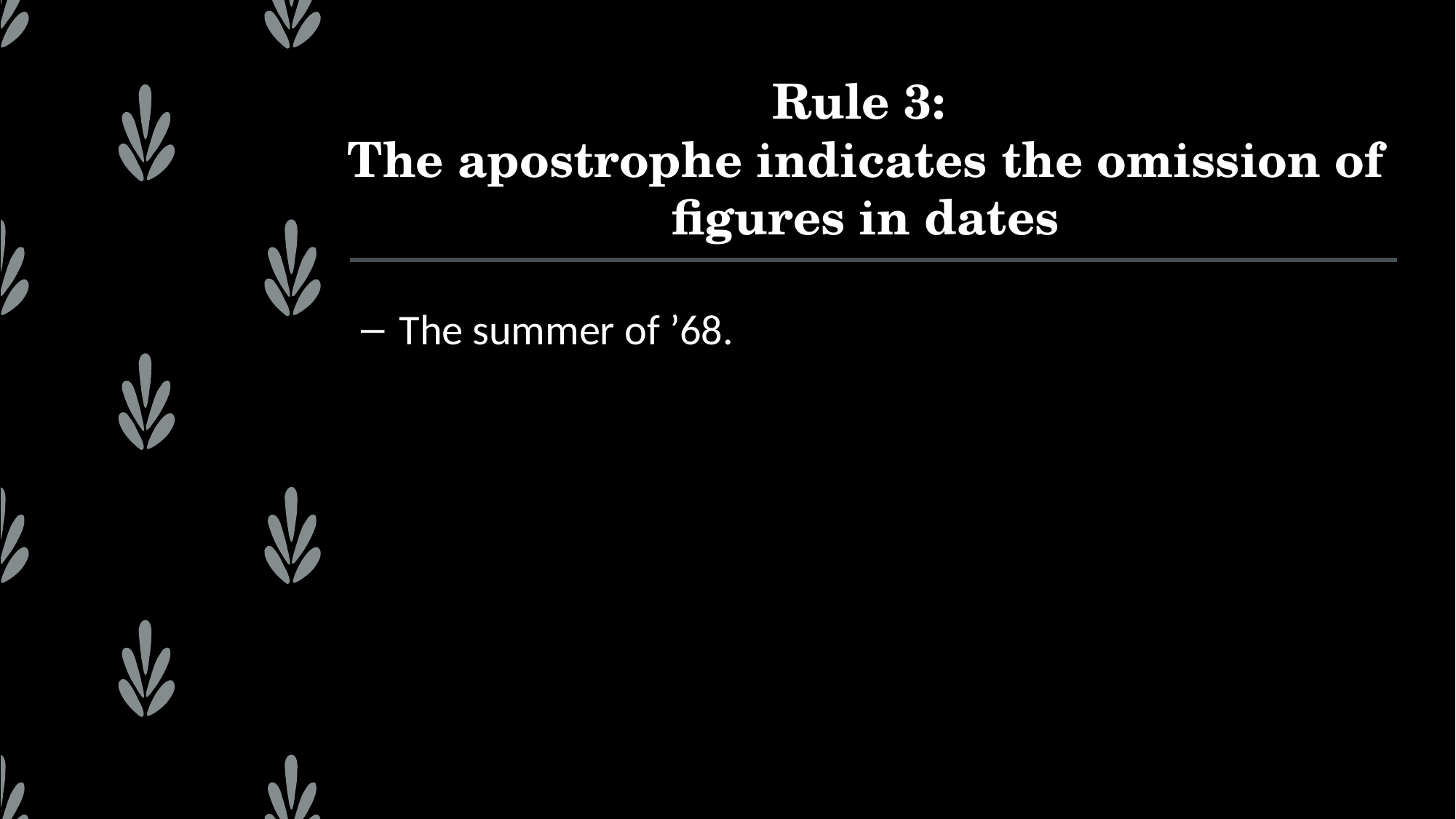

# Rule 3: The apostrophe indicates the omission of figures in dates
The summer of ’68.